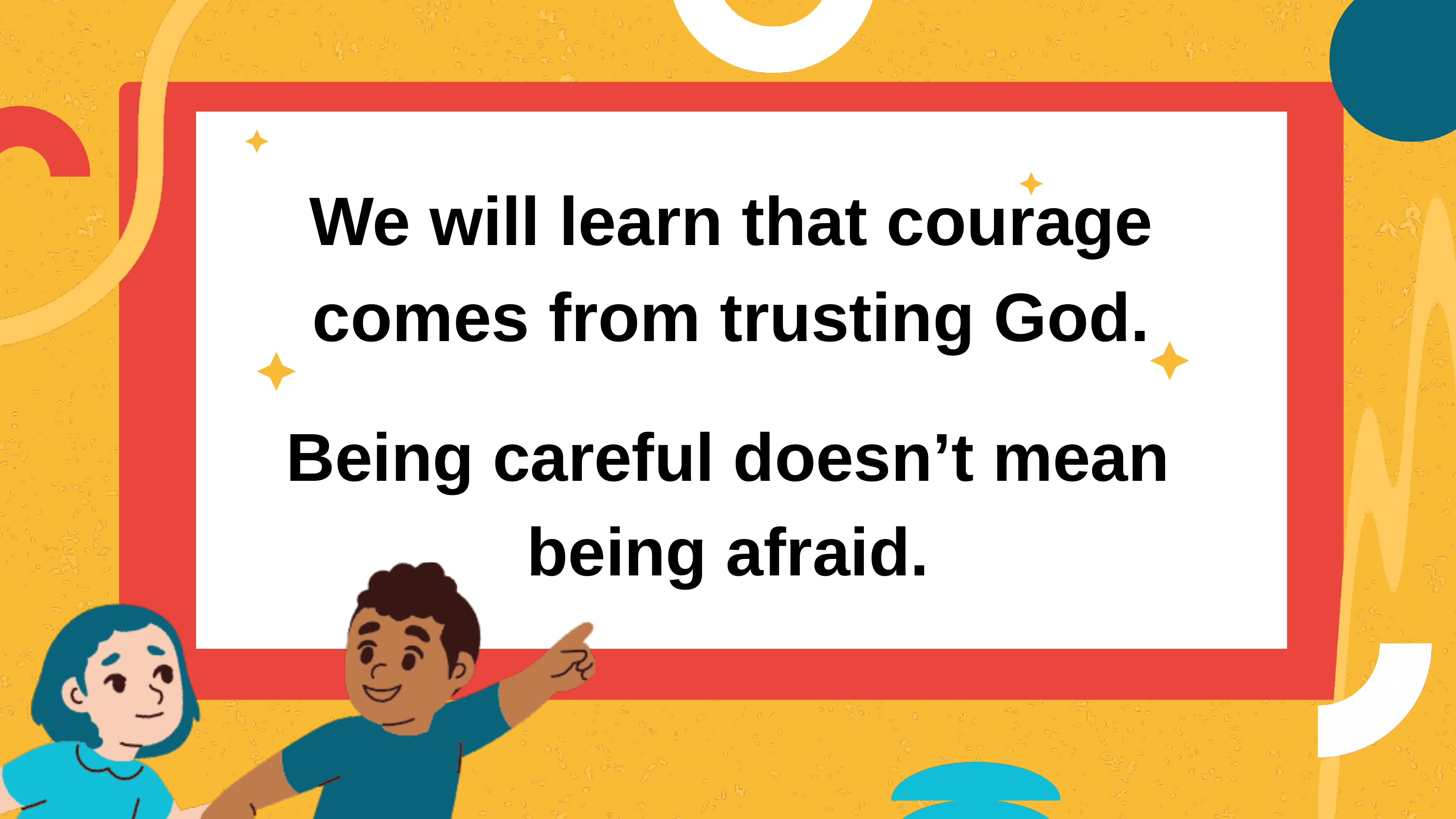

We will learn that courage comes from trusting God.

Being careful doesn’t mean being afraid.